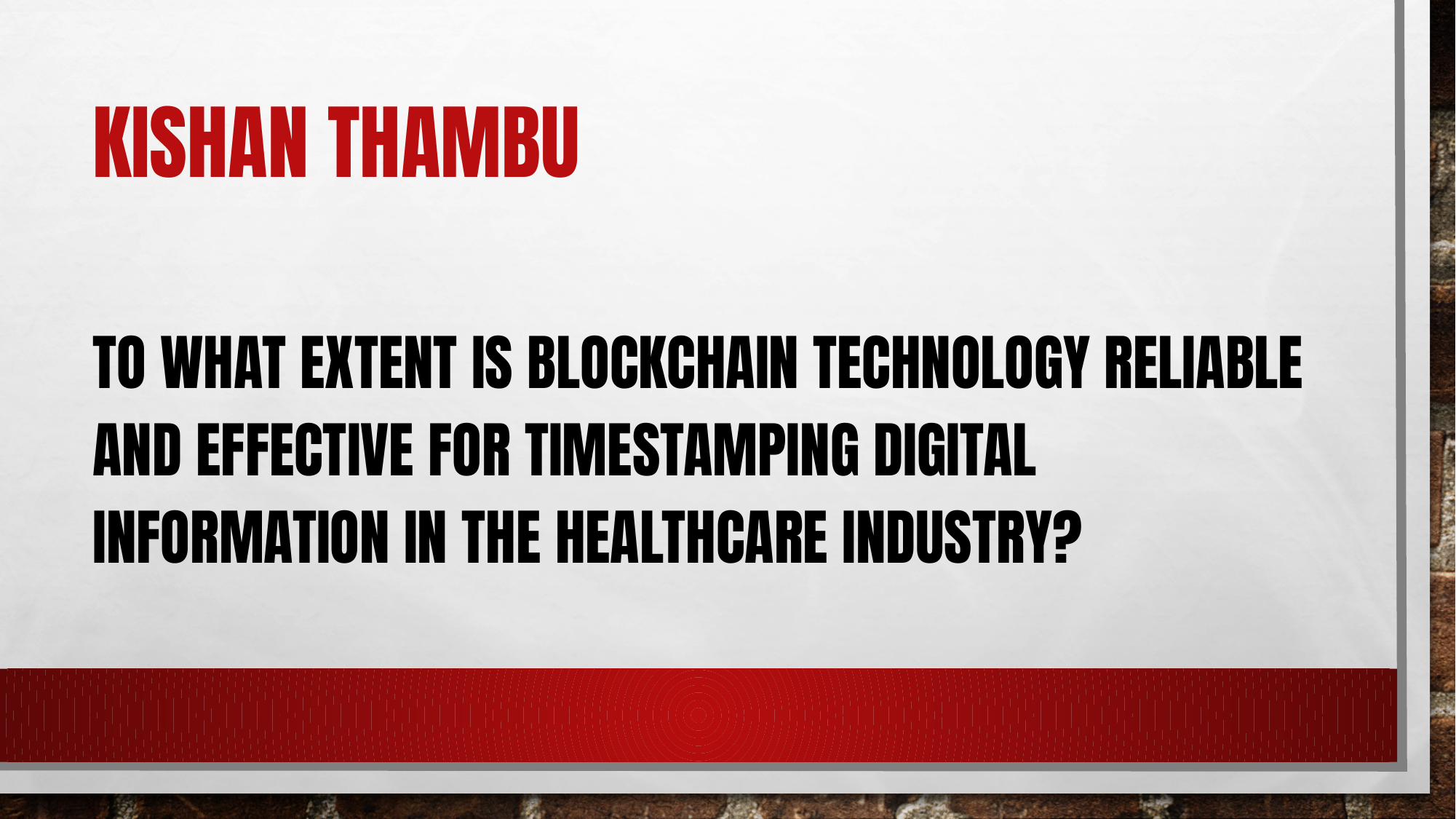

# Kishan Thambu
To what extent is blockchain technology reliable and effective for timestamping digital information in the healthcare industry?